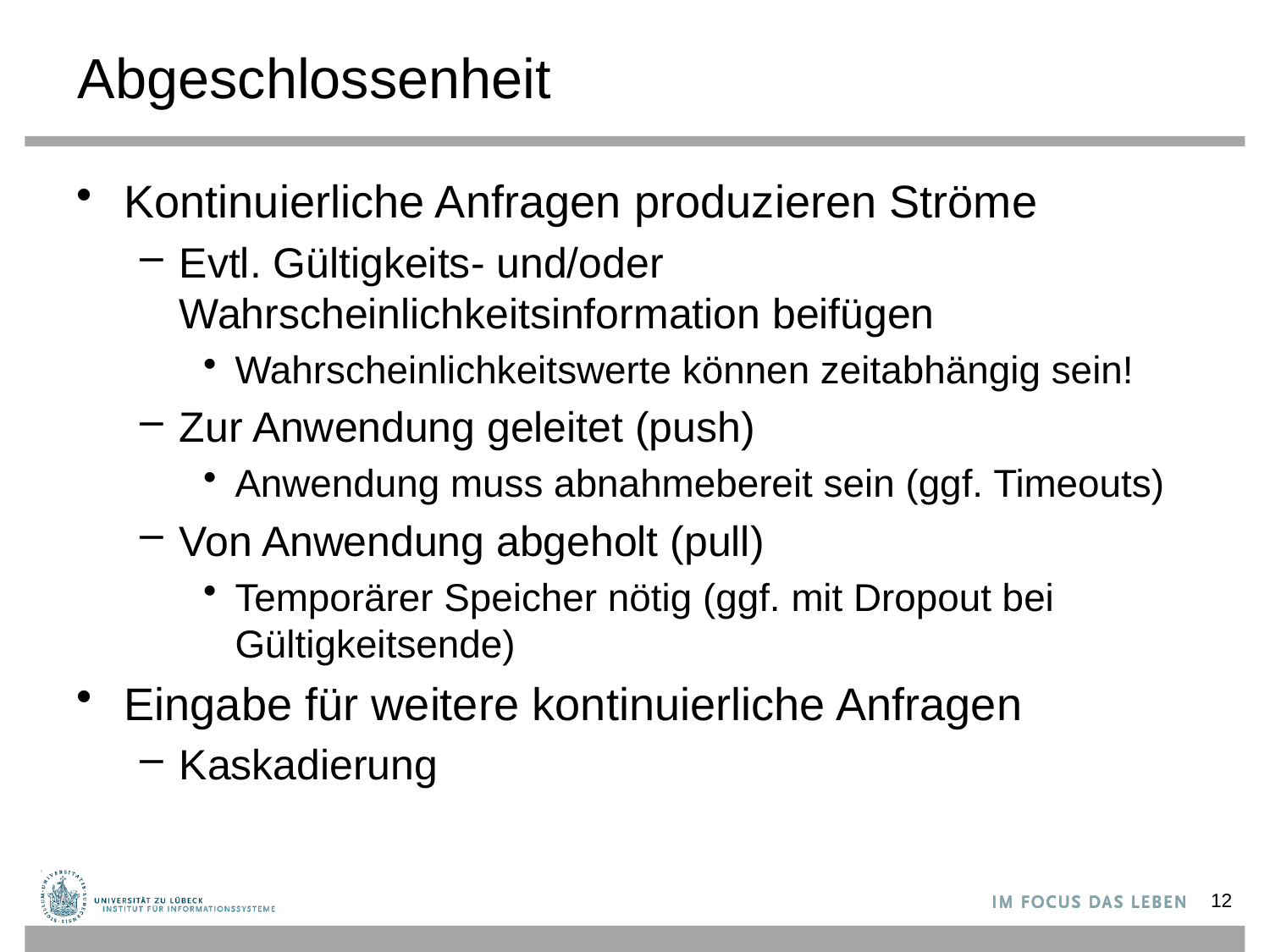

# Abgeschlossenheit
Kontinuierliche Anfragen produzieren Ströme
Evtl. Gültigkeits- und/oder
Wahrscheinlichkeitsinformation beifügen
Wahrscheinlichkeitswerte können zeitabhängig sein!
Zur Anwendung geleitet (push)
Anwendung muss abnahmebereit sein (ggf. Timeouts)
Von Anwendung abgeholt (pull)
Temporärer Speicher nötig (ggf. mit Dropout bei Gültigkeitsende)
Eingabe für weitere kontinuierliche Anfragen
Kaskadierung
12